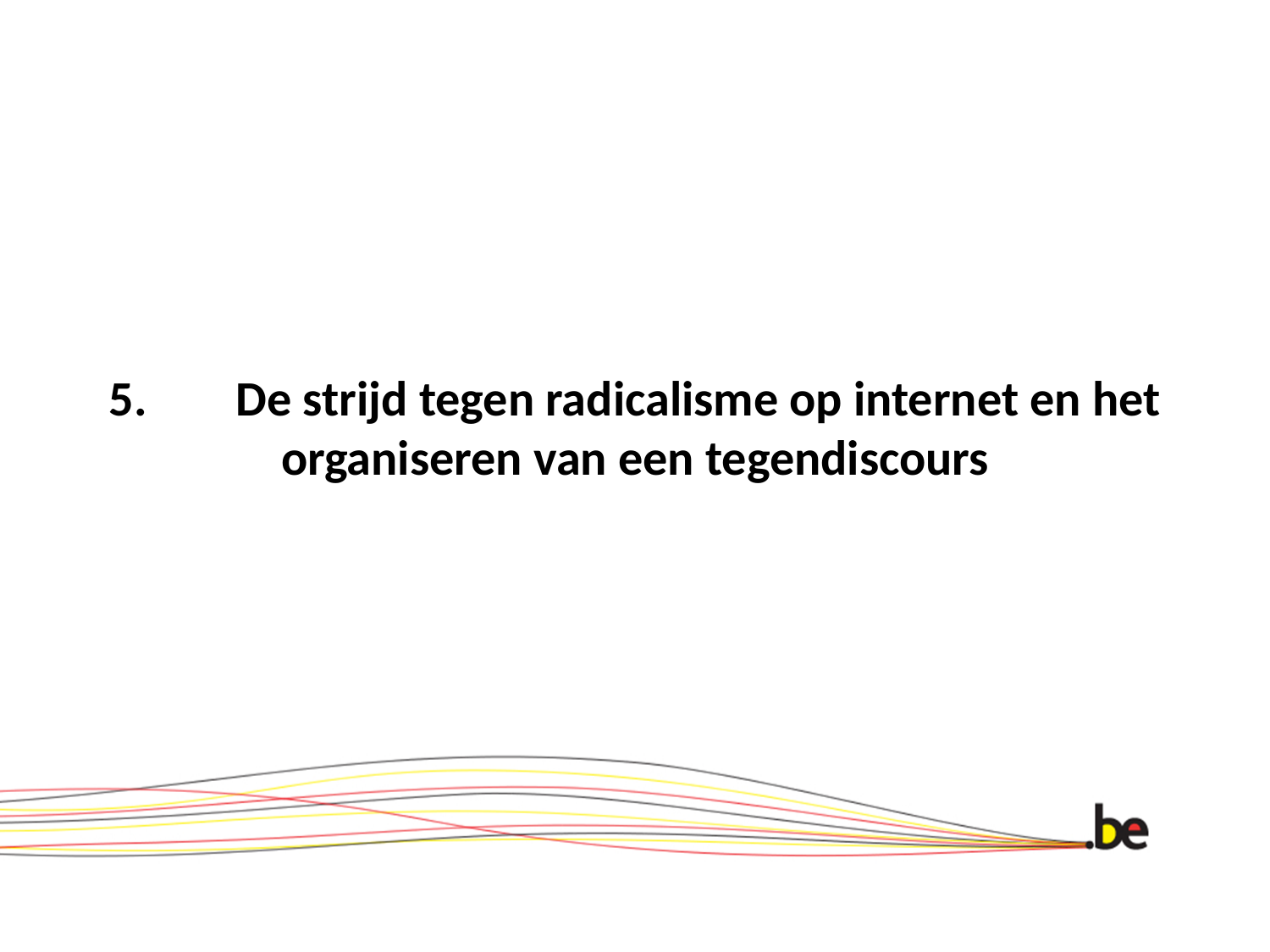

5. 	De strijd tegen radicalisme op internet en het organiseren van een tegendiscours